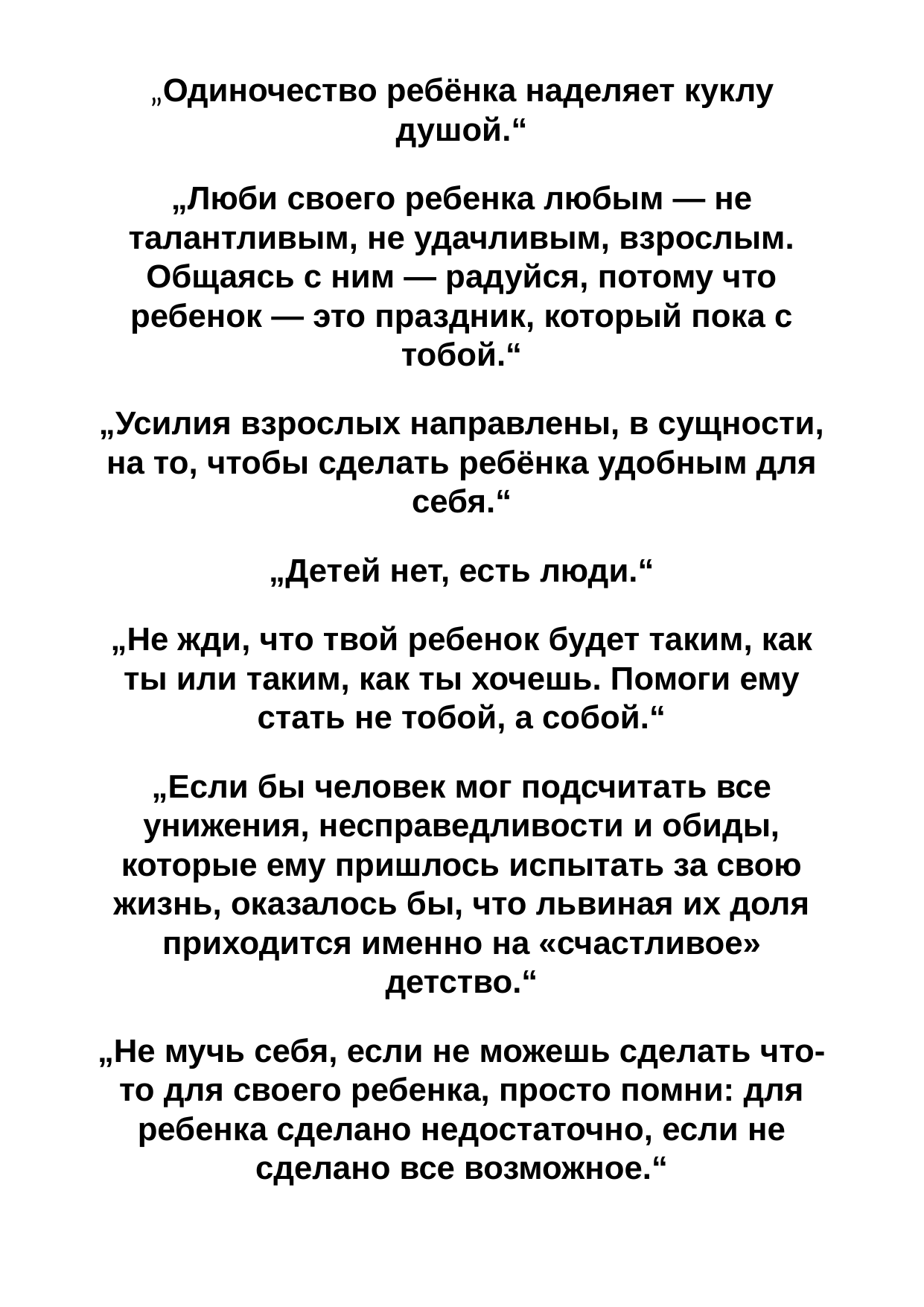

„Одиночество ребёнка наделяет куклу душой.“

„Люби своего ребенка любым — не талантливым, не удачливым, взрослым. Общаясь с ним — радуйся, потому что ребенок — это праздник, который пока с тобой.“

„Усилия взрослых направлены, в сущности, на то, чтобы сделать ребёнка удобным для себя.“

„Детей нет, есть люди.“

„Не жди, что твой ребенок будет таким, как ты или таким, как ты хочешь. Помоги ему стать не тобой, а собой.“

„Если бы человек мог подсчитать все унижения, несправедливости и обиды, которые ему пришлось испытать за свою жизнь, оказалось бы, что львиная их доля приходится именно на «счастливое» детство.“

„Не мучь себя, если не можешь сделать что-то для своего ребенка, просто помни: для ребенка сделано недостаточно, если не сделанo все возможноe.“